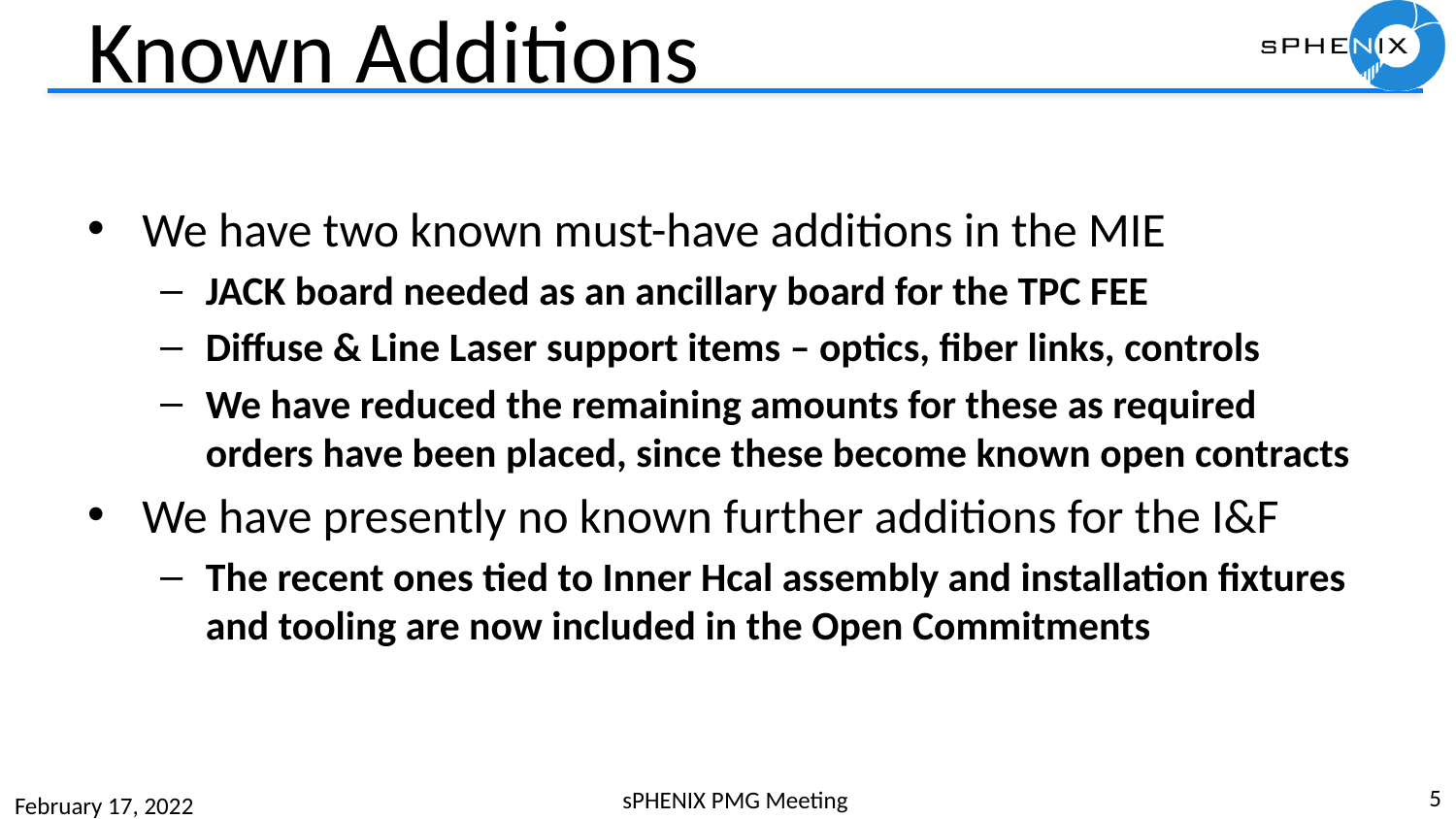

# Known Additions
We have two known must-have additions in the MIE
JACK board needed as an ancillary board for the TPC FEE
Diffuse & Line Laser support items – optics, fiber links, controls
We have reduced the remaining amounts for these as required orders have been placed, since these become known open contracts
We have presently no known further additions for the I&F
The recent ones tied to Inner Hcal assembly and installation fixtures and tooling are now included in the Open Commitments
5
sPHENIX PMG Meeting
February 17, 2022